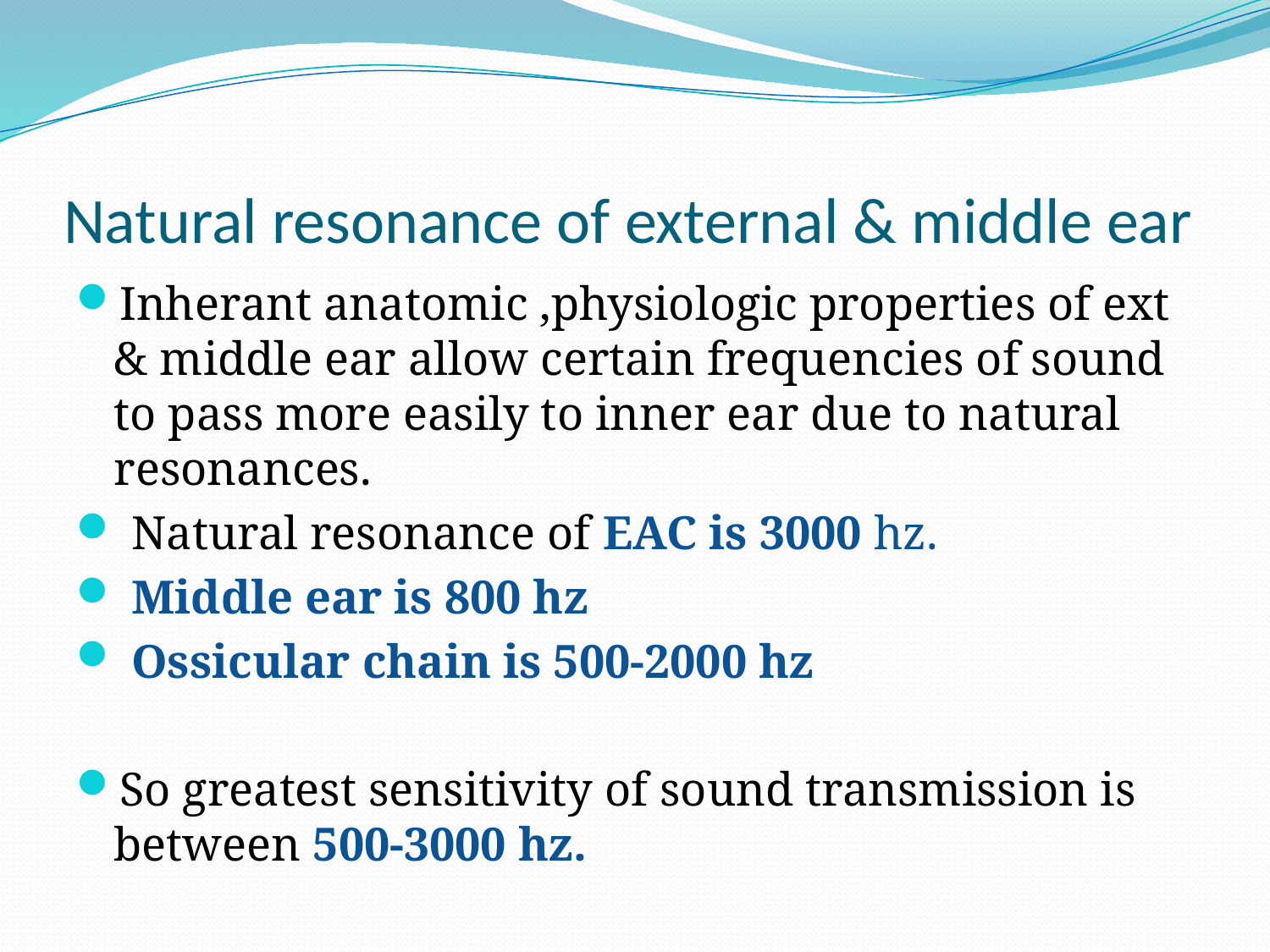

# Natural resonance of external & middle ear
Inherant anatomic ,physiologic properties of ext & middle ear allow certain frequencies of sound to pass more easily to inner ear due to natural resonances.
 Natural resonance of EAC is 3000 hz.
 Middle ear is 800 hz
 Ossicular chain is 500-2000 hz

So greatest sensitivity of sound transmission is between 500-3000 hz.